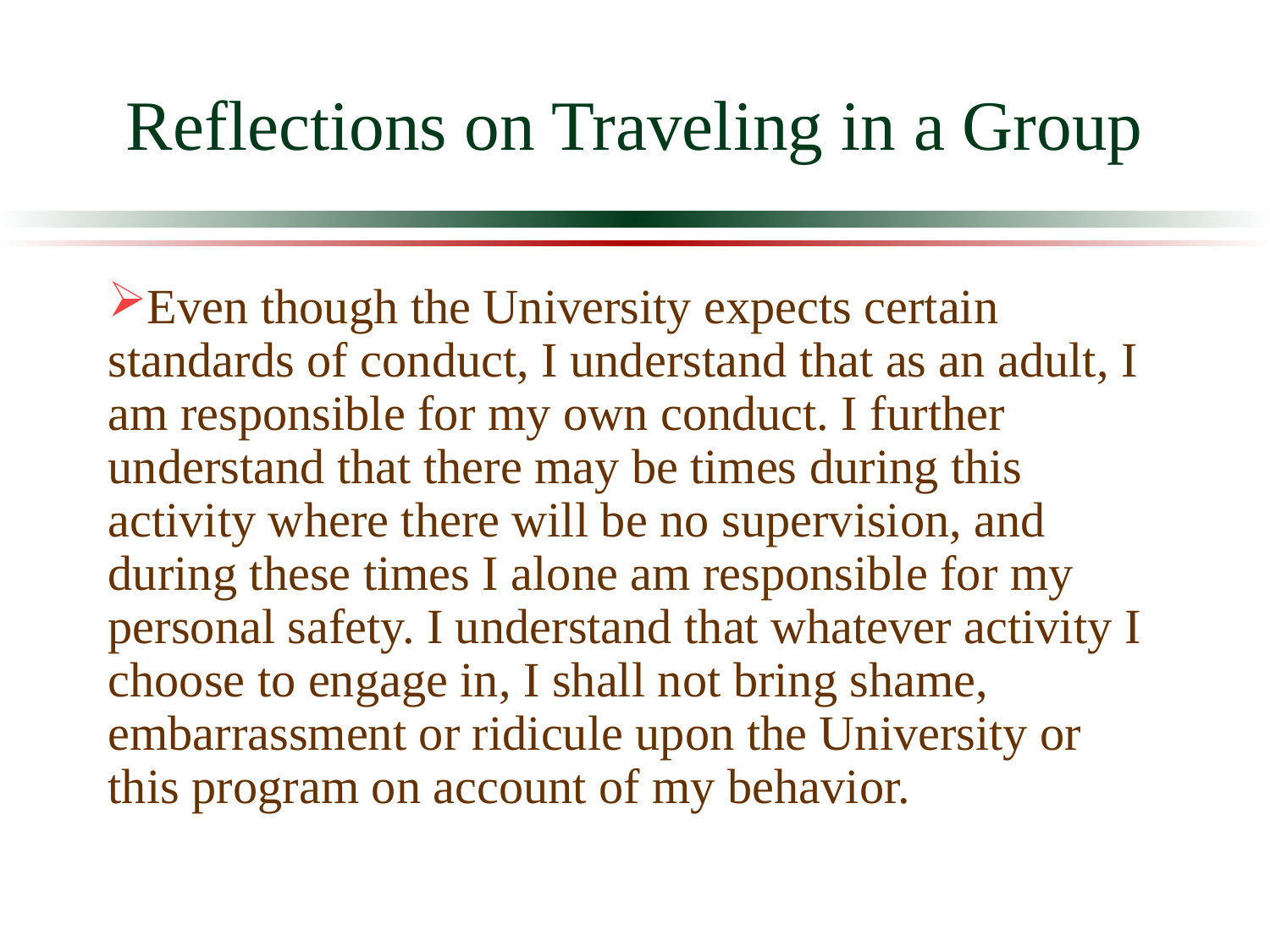

# Reflections on Traveling in a Group
Even though the University expects certain standards of conduct, I understand that as an adult, I am responsible for my own conduct. I further understand that there may be times during this activity where there will be no supervision, and during these times I alone am responsible for my personal safety. I understand that whatever activity I choose to engage in, I shall not bring shame, embarrassment or ridicule upon the University or this program on account of my behavior.